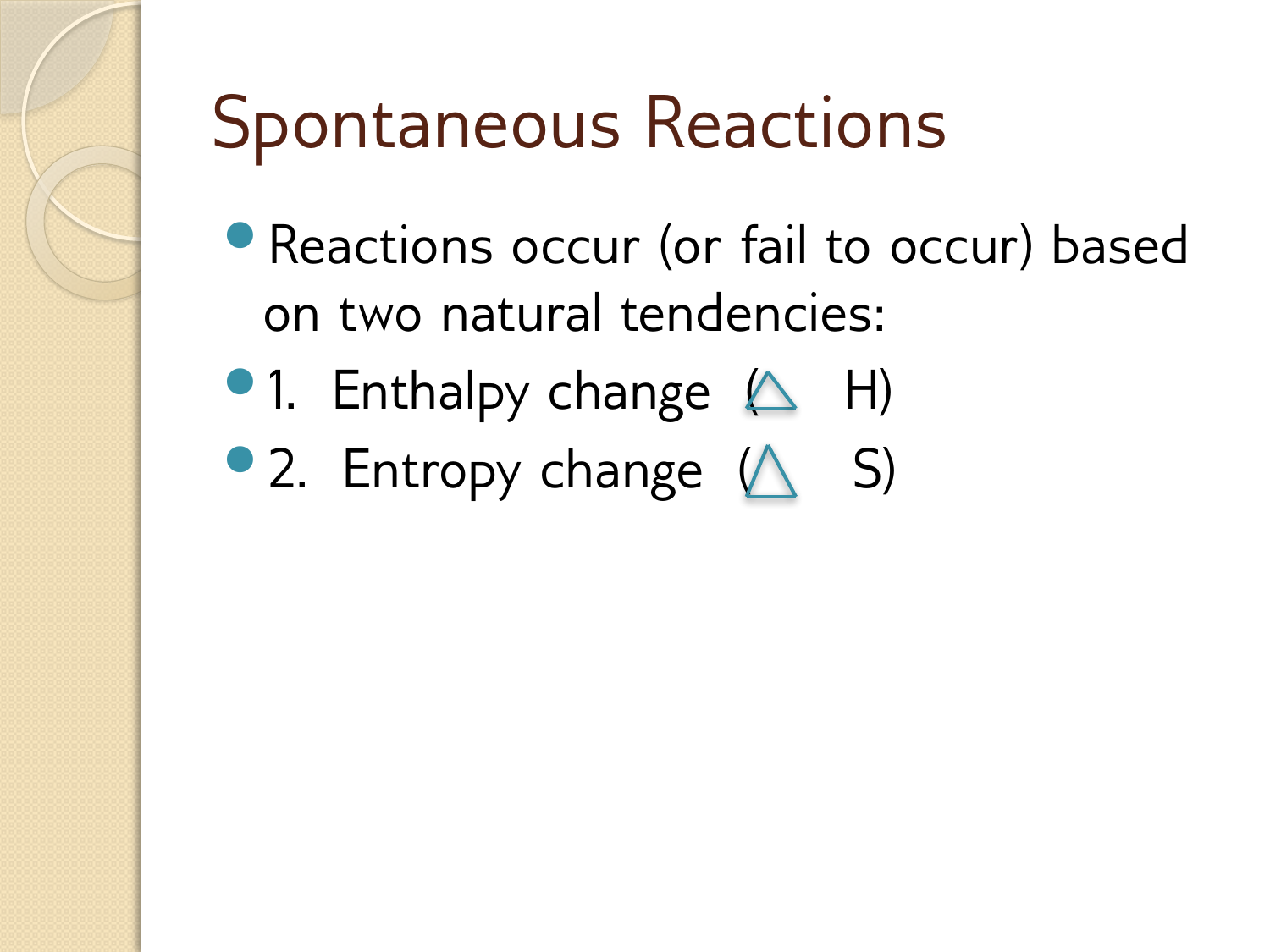

# Spontaneous Reactions
Reactions occur (or fail to occur) based on two natural tendencies:
1.  Enthalpy change  (     H)
2.  Entropy change  (      S)